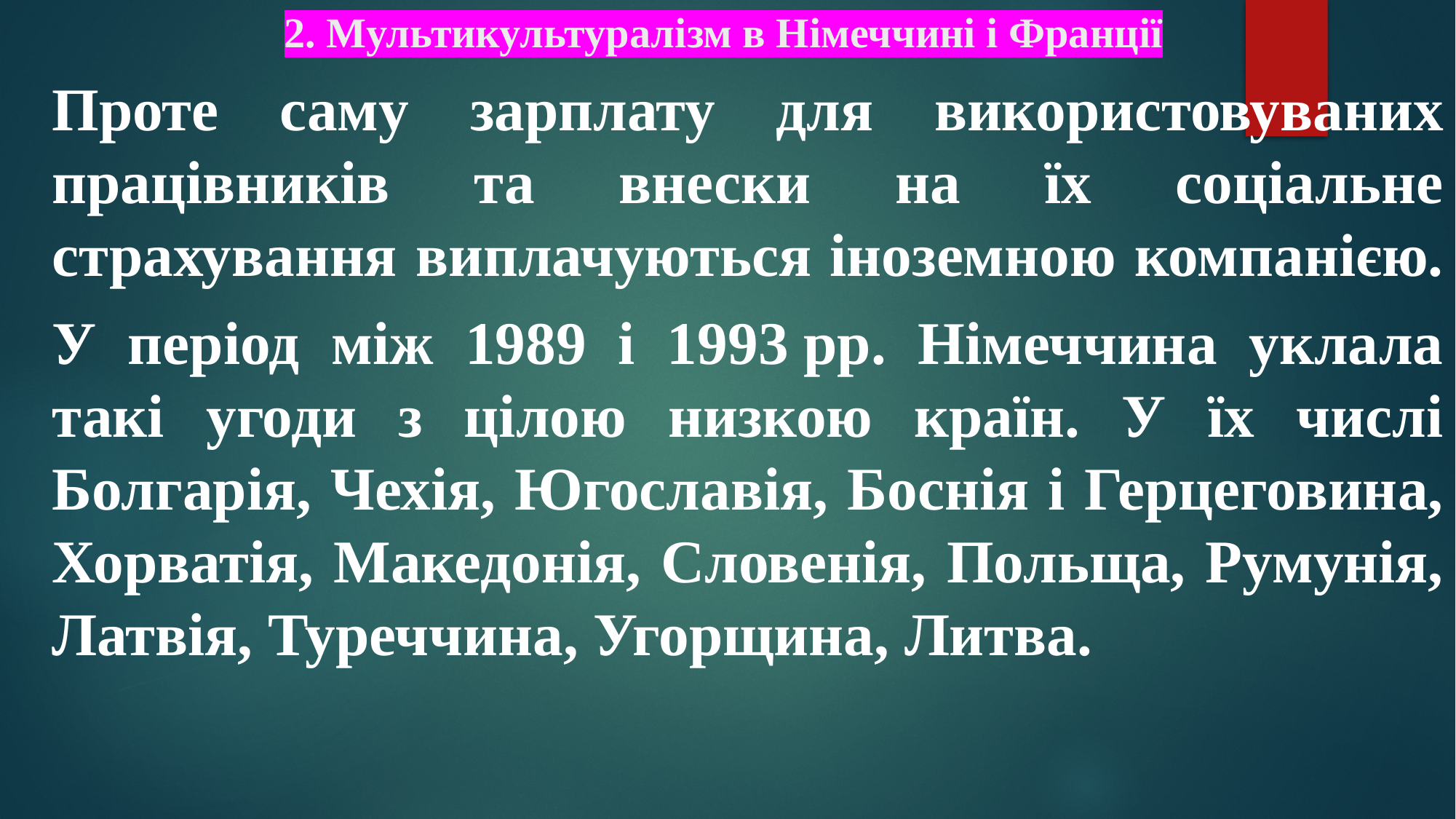

# 2. Мультикультуралізм в Німеччині і Франції
Проте саму зарплату для використовуваних працівників та внески на їх соціальне страхування виплачуються іноземною компанією.
У період між 1989 і 1993 рр. Німеччина уклала такі угоди з цілою низкою країн. У їх числі Болгарія, Чехія, Югославія, Боснія і Герцеговина, Хорватія, Македонія, Словенія, Польща, Румунія, Латвія, Туреччина, Угорщина, Литва.